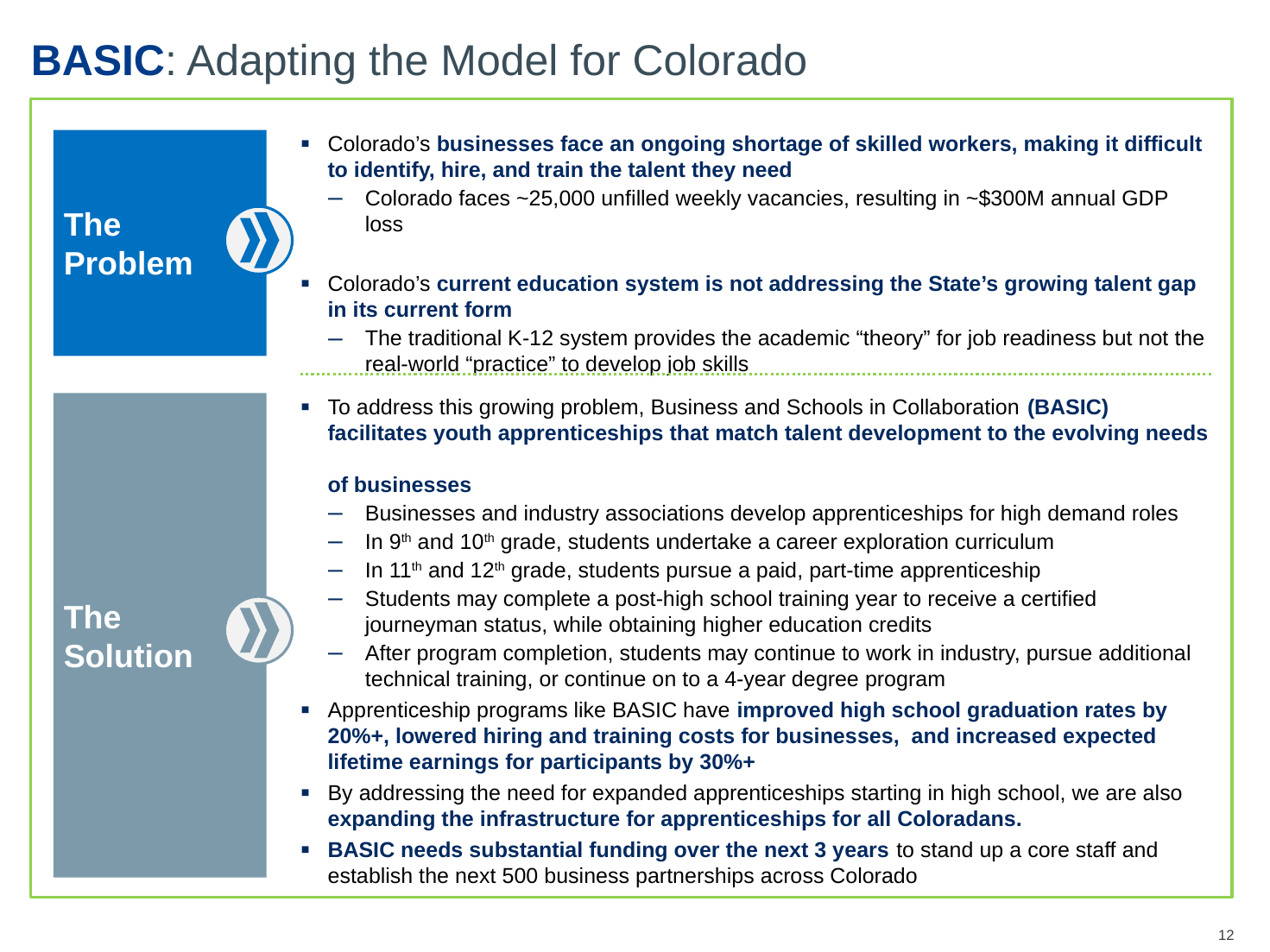

# BASIC: Adapting the Model for Colorado

The Problem
Colorado’s businesses face an ongoing shortage of skilled workers, making it difficult to identify, hire, and train the talent they need
Colorado faces ~25,000 unfilled weekly vacancies, resulting in ~$300M annual GDP loss

Colorado’s current education system is not addressing the State’s growing talent gap in its current form
The traditional K-12 system provides the academic “theory” for job readiness but not the real-world “practice” to develop job skills

The Solution
To address this growing problem, Business and Schools in Collaboration (BASIC) facilitates youth apprenticeships that match talent development to the evolving needs
of businesses
Businesses and industry associations develop apprenticeships for high demand roles
In 9th and 10th grade, students undertake a career exploration curriculum
In 11th and 12th grade, students pursue a paid, part-time apprenticeship
Students may complete a post-high school training year to receive a certified journeyman status, while obtaining higher education credits
After program completion, students may continue to work in industry, pursue additional technical training, or continue on to a 4-year degree program
Apprenticeship programs like BASIC have improved high school graduation rates by 20%+, lowered hiring and training costs for businesses,  and increased expected lifetime earnings for participants by 30%+
By addressing the need for expanded apprenticeships starting in high school, we are also expanding the infrastructure for apprenticeships for all Coloradans.
BASIC needs substantial funding over the next 3 years to stand up a core staff and establish the next 500 business partnerships across Colorado